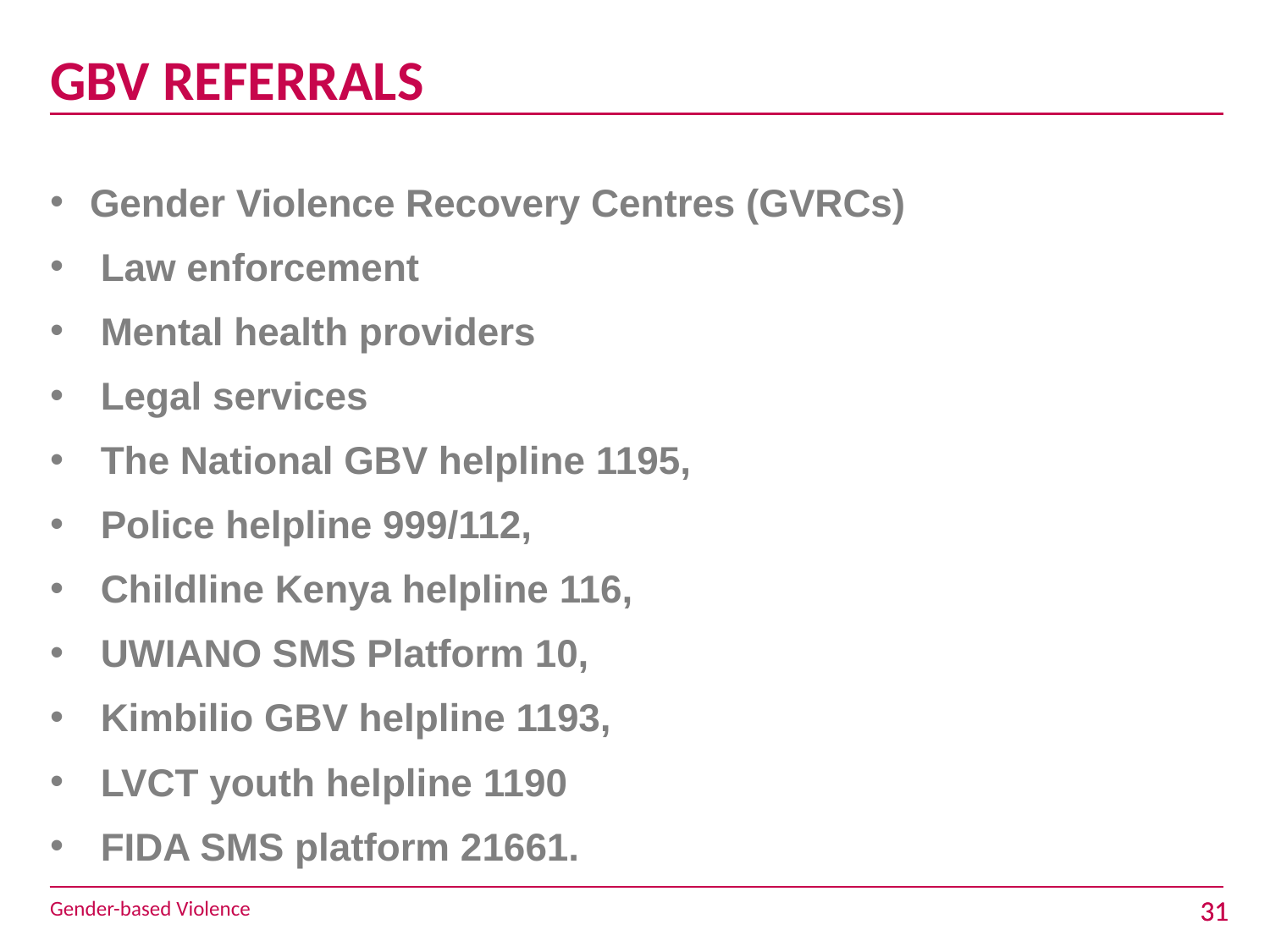

# GBV REFERRALS
Gender Violence Recovery Centres (GVRCs)
 Law enforcement
 Mental health providers
 Legal services
 The National GBV helpline 1195,
 Police helpline 999/112,
 Childline Kenya helpline 116,
 UWIANO SMS Platform 10,
 Kimbilio GBV helpline 1193,
 LVCT youth helpline 1190
 FIDA SMS platform 21661.

Gender-based Violence